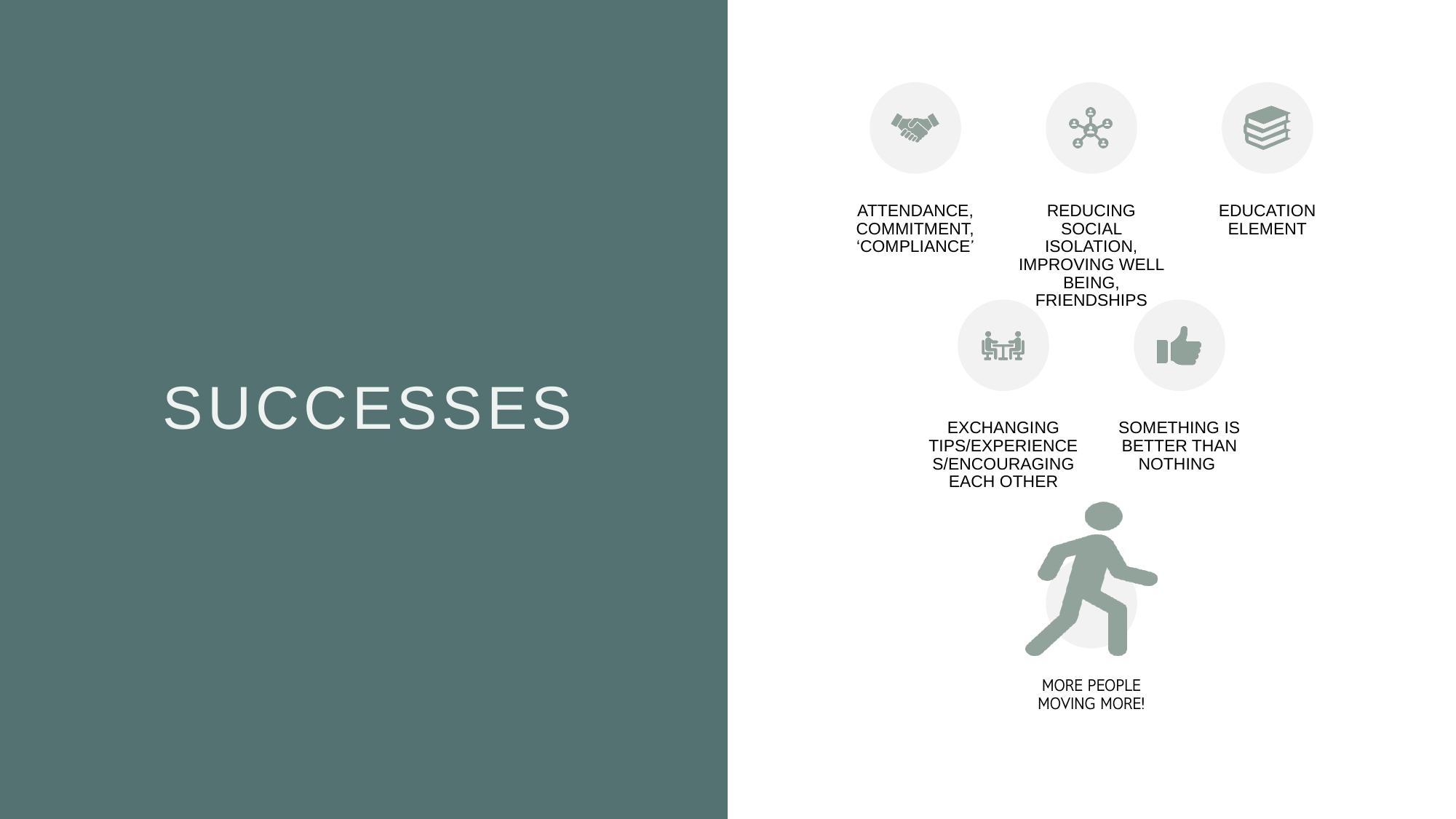

# SuccessES
Attendance, commitment, ‘compliance’
Reducing social isolation, improving well being, friendships
Education element
Exchanging tips/experiences/encouraging each other
Something is better than nothing
More people moving more!